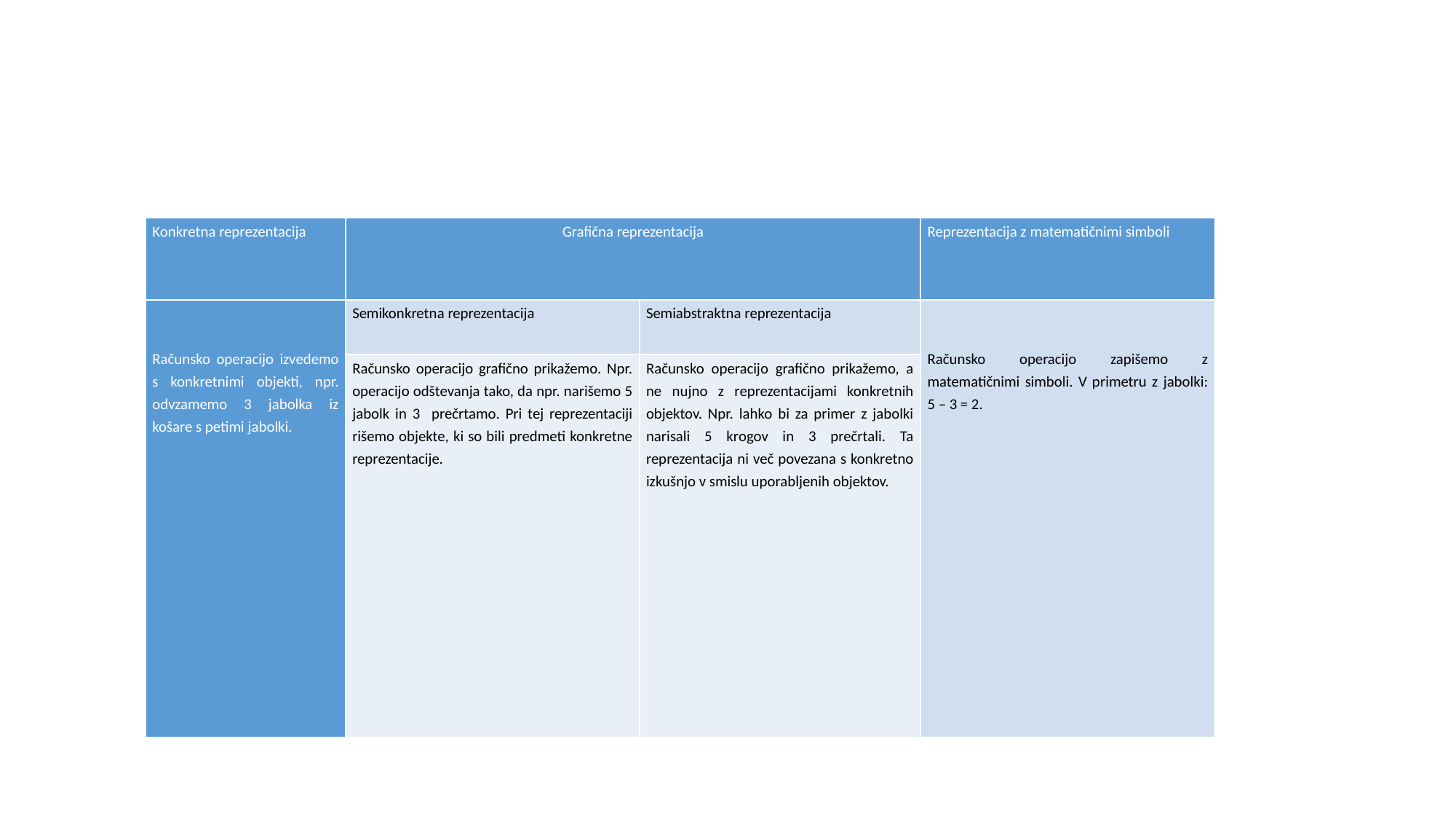

#
| Konkretna reprezentacija | Grafična reprezentacija |  | Reprezentacija z matematičnimi simboli |
| --- | --- | --- | --- |
| Računsko operacijo izvedemo s konkretnimi objekti, npr. odvzamemo 3 jabolka iz košare s petimi jabolki. | Semikonkretna reprezentacija | Semiabstraktna reprezentacija | Računsko operacijo zapišemo z matematičnimi simboli. V primetru z jabolki: 5 – 3 = 2. |
|  | Računsko operacijo grafično prikažemo. Npr. operacijo odštevanja tako, da npr. narišemo 5 jabolk in 3 prečrtamo. Pri tej reprezentaciji rišemo objekte, ki so bili predmeti konkretne reprezentacije. | Računsko operacijo grafično prikažemo, a ne nujno z reprezentacijami konkretnih objektov. Npr. lahko bi za primer z jabolki narisali 5 krogov in 3 prečrtali. Ta reprezentacija ni več povezana s konkretno izkušnjo v smislu uporabljenih objektov. |  |